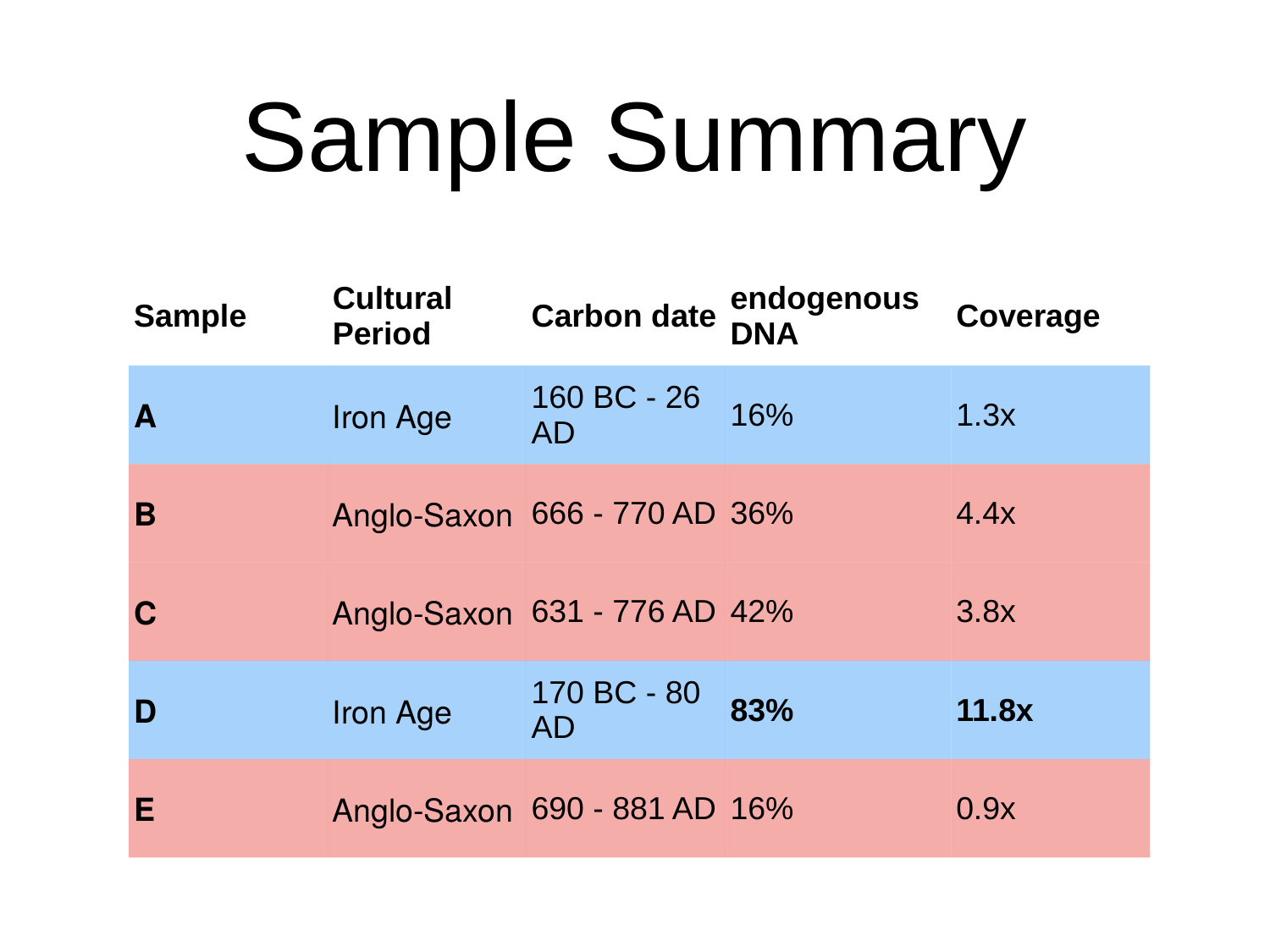

Sample Summary
| Sample | Cultural Period | Carbon date | endogenous DNA | Coverage |
| --- | --- | --- | --- | --- |
| A | Iron Age | 160 BC - 26 AD | 16% | 1.3x |
| B | Anglo-Saxon | 666 - 770 AD | 36% | 4.4x |
| C | Anglo-Saxon | 631 - 776 AD | 42% | 3.8x |
| D | Iron Age | 170 BC - 80 AD | 83% | 11.8x |
| E | Anglo-Saxon | 690 - 881 AD | 16% | 0.9x |